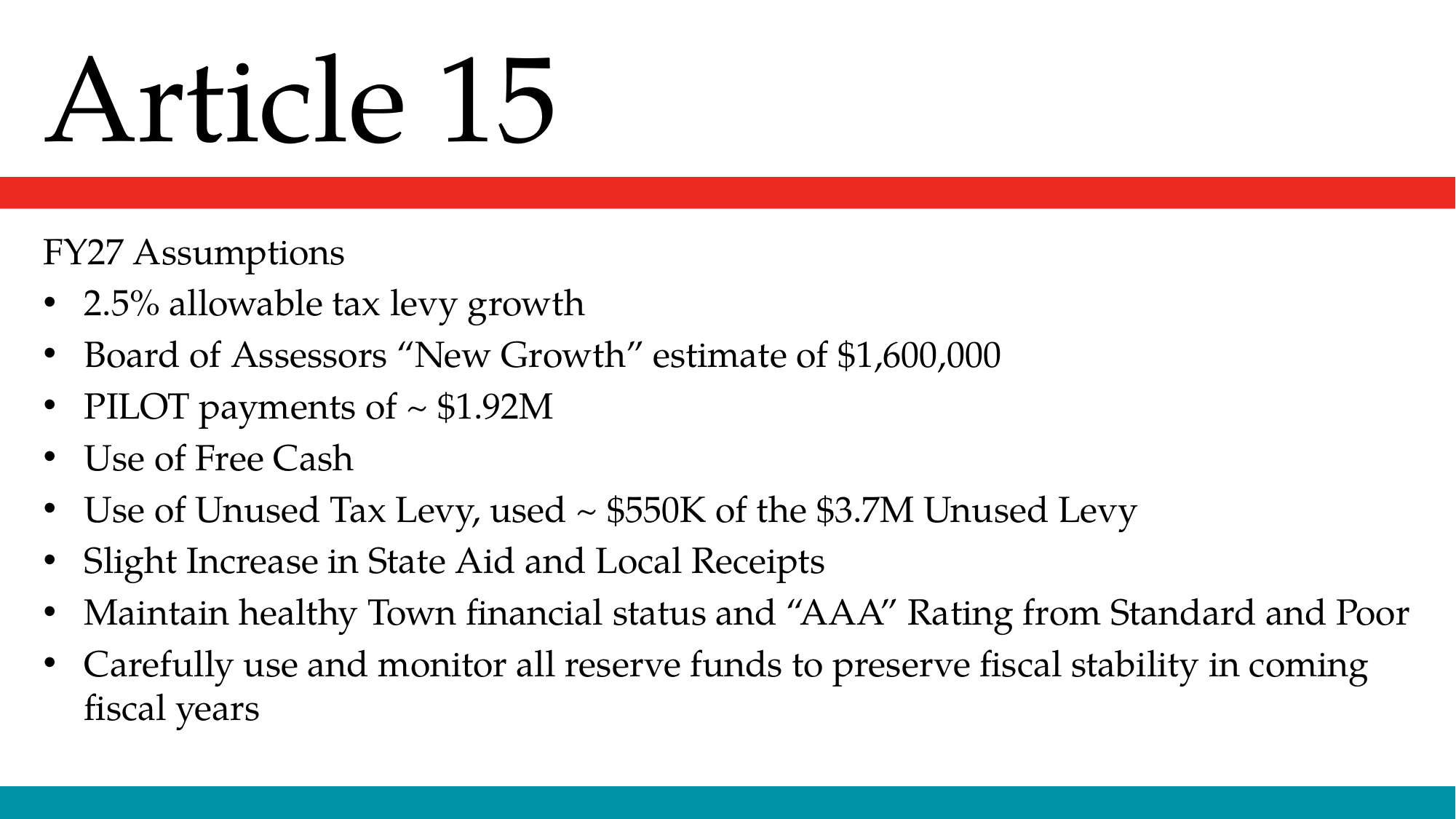

Article 15

# FY27 Assumptions
2.5% allowable tax levy growth
Board of Assessors “New Growth” estimate of $1,600,000
PILOT payments of ~ $1.92M
Use of Free Cash
Use of Unused Tax Levy, used ~ $550K of the $3.7M Unused Levy
Slight Increase in State Aid and Local Receipts
Maintain healthy Town financial status and “AAA” Rating from Standard and Poor
Carefully use and monitor all reserve funds to preserve fiscal stability in coming fiscal years